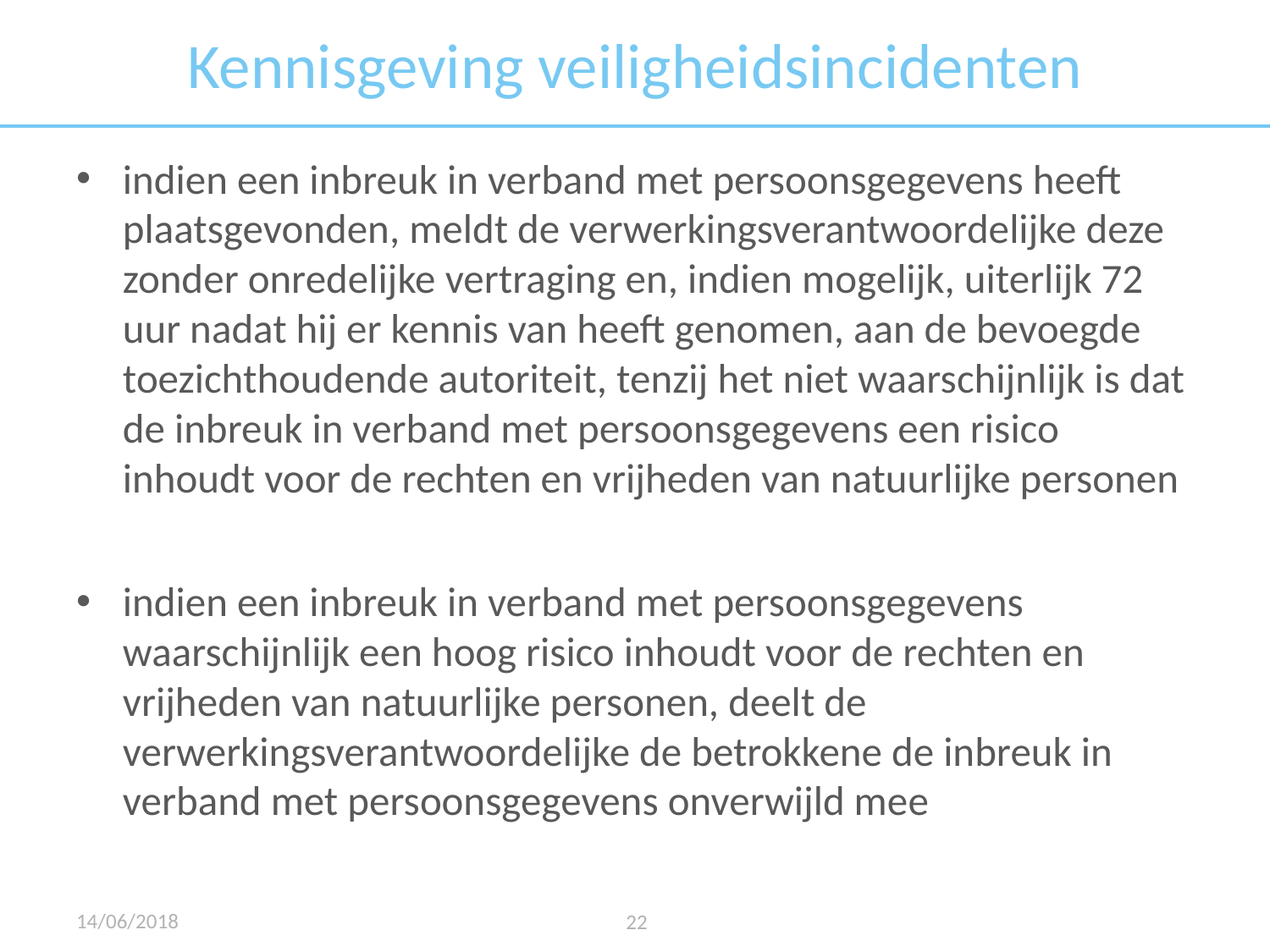

# Kennisgeving veiligheidsincidenten
indien een inbreuk in verband met persoonsgegevens heeft plaatsgevonden, meldt de verwerkingsverantwoordelijke deze zonder onredelijke vertraging en, indien mogelijk, uiterlijk 72 uur nadat hij er kennis van heeft genomen, aan de bevoegde toezichthoudende autoriteit, tenzij het niet waarschijnlijk is dat de inbreuk in verband met persoonsgegevens een risico inhoudt voor de rechten en vrijheden van natuurlijke personen

indien een inbreuk in verband met persoonsgegevens waarschijnlijk een hoog risico inhoudt voor de rechten en vrijheden van natuurlijke personen, deelt de verwerkingsverantwoordelijke de betrokkene de inbreuk in verband met persoonsgegevens onverwijld mee

14/06/2018
22